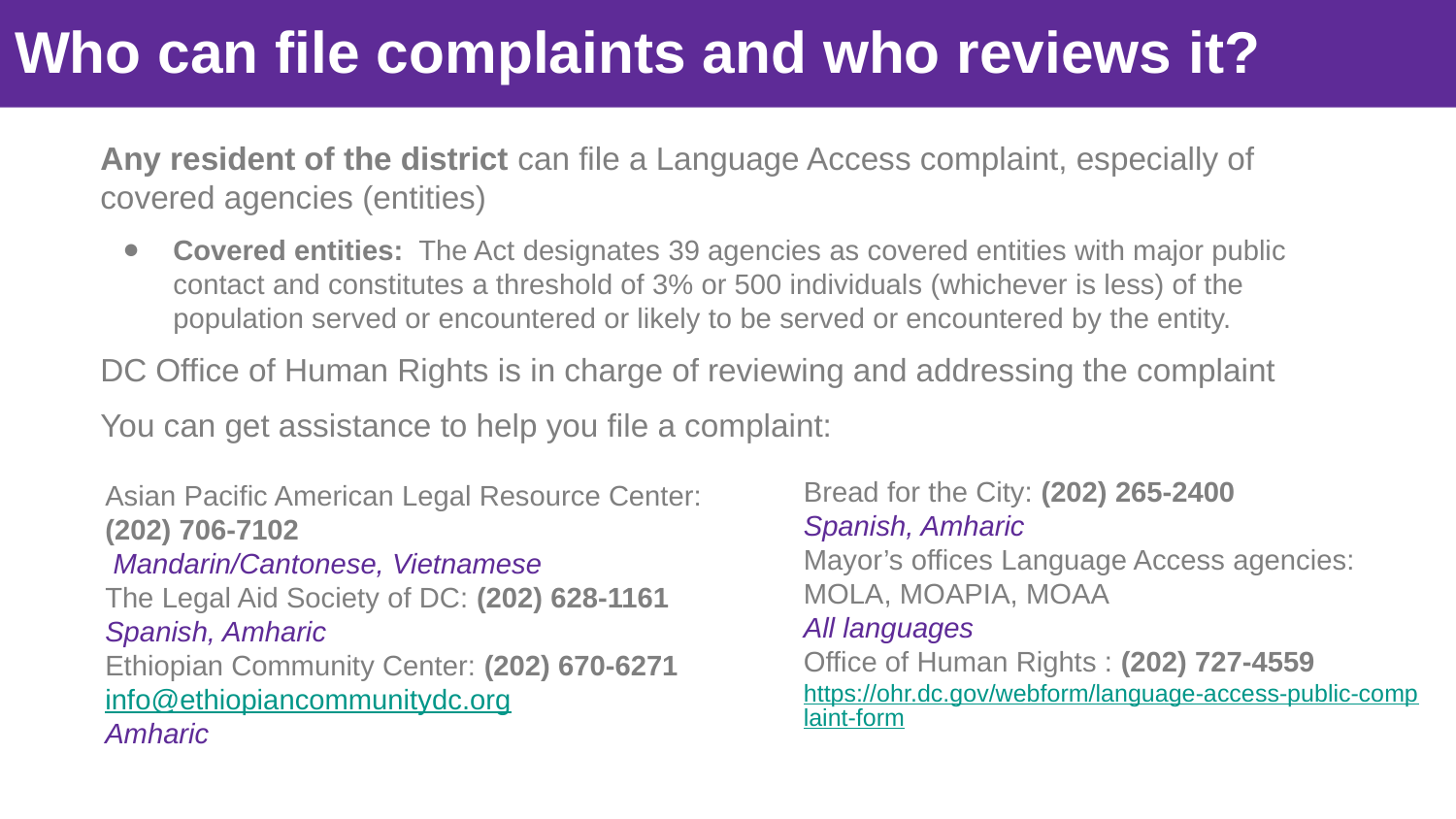

# Who can file complaints and who reviews it?

Any resident of the district can file a Language Access complaint, especially of covered agencies (entities)
Covered entities:  The Act designates 39 agencies as covered entities with major public contact and constitutes a threshold of 3% or 500 individuals (whichever is less) of the population served or encountered or likely to be served or encountered by the entity.
DC Office of Human Rights is in charge of reviewing and addressing the complaint
You can get assistance to help you file a complaint:

Bread for the City: (202) 265-2400
Spanish, Amharic
Mayor’s offices Language Access agencies:
MOLA, MOAPIA, MOAA
All languages
Office of Human Rights : (202) 727-4559
https://ohr.dc.gov/webform/language-access-public-complaint-form
Asian Pacific American Legal Resource Center:
(202) 706-7102
 Mandarin/Cantonese, Vietnamese
The Legal Aid Society of DC: (202) 628-1161
Spanish, Amharic
Ethiopian Community Center: (202) 670-6271
info@ethiopiancommunitydc.org
Amharic